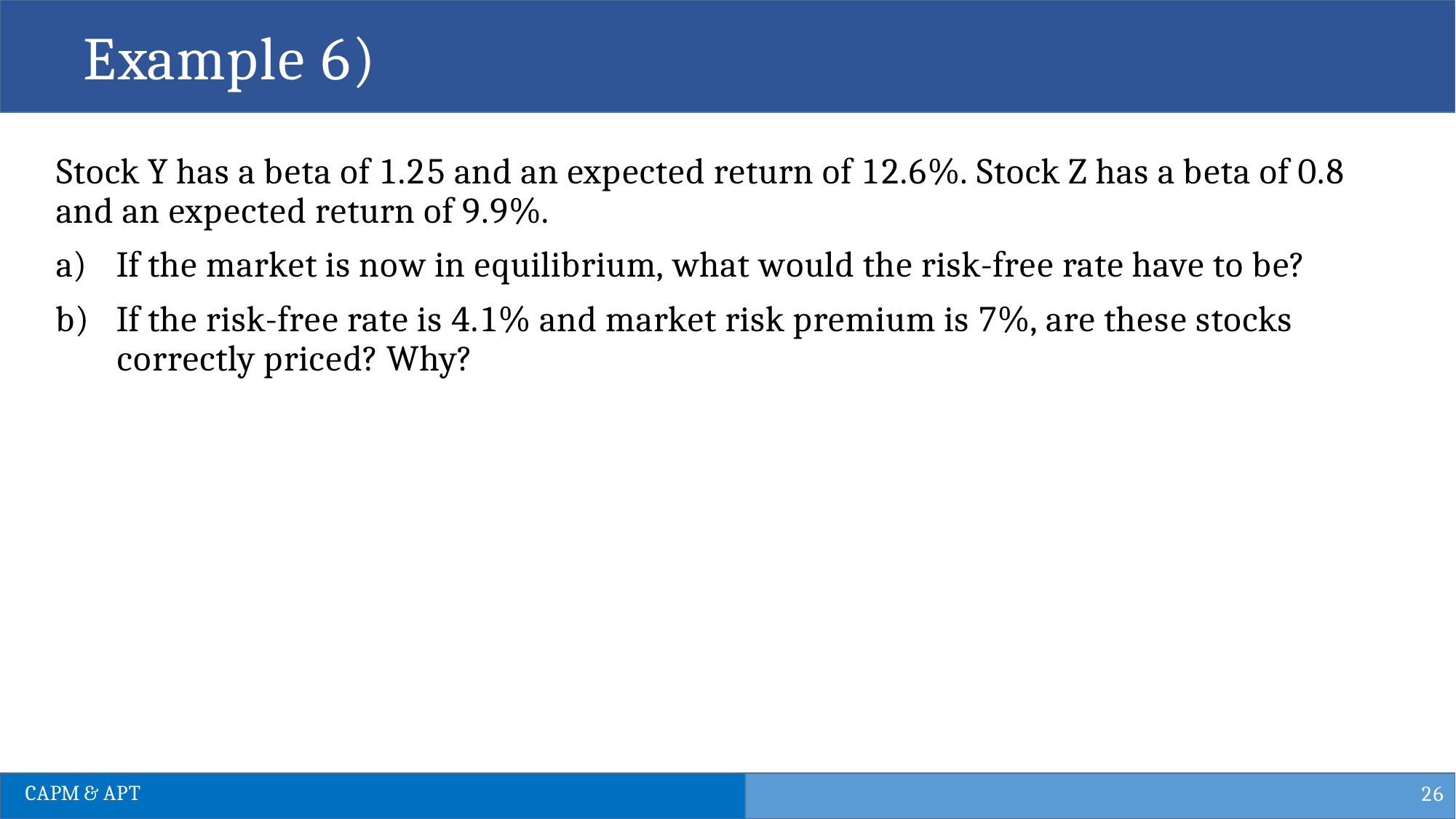

Example 6)
Stock Y has a beta of 1.25 and an expected return of 12.6%. Stock Z has a beta of 0.8 and an expected return of 9.9%.
If the market is now in equilibrium, what would the risk-free rate have to be?
If the risk-free rate is 4.1% and market risk premium is 7%, are these stocks correctly priced? Why?

26

CAPM & APT